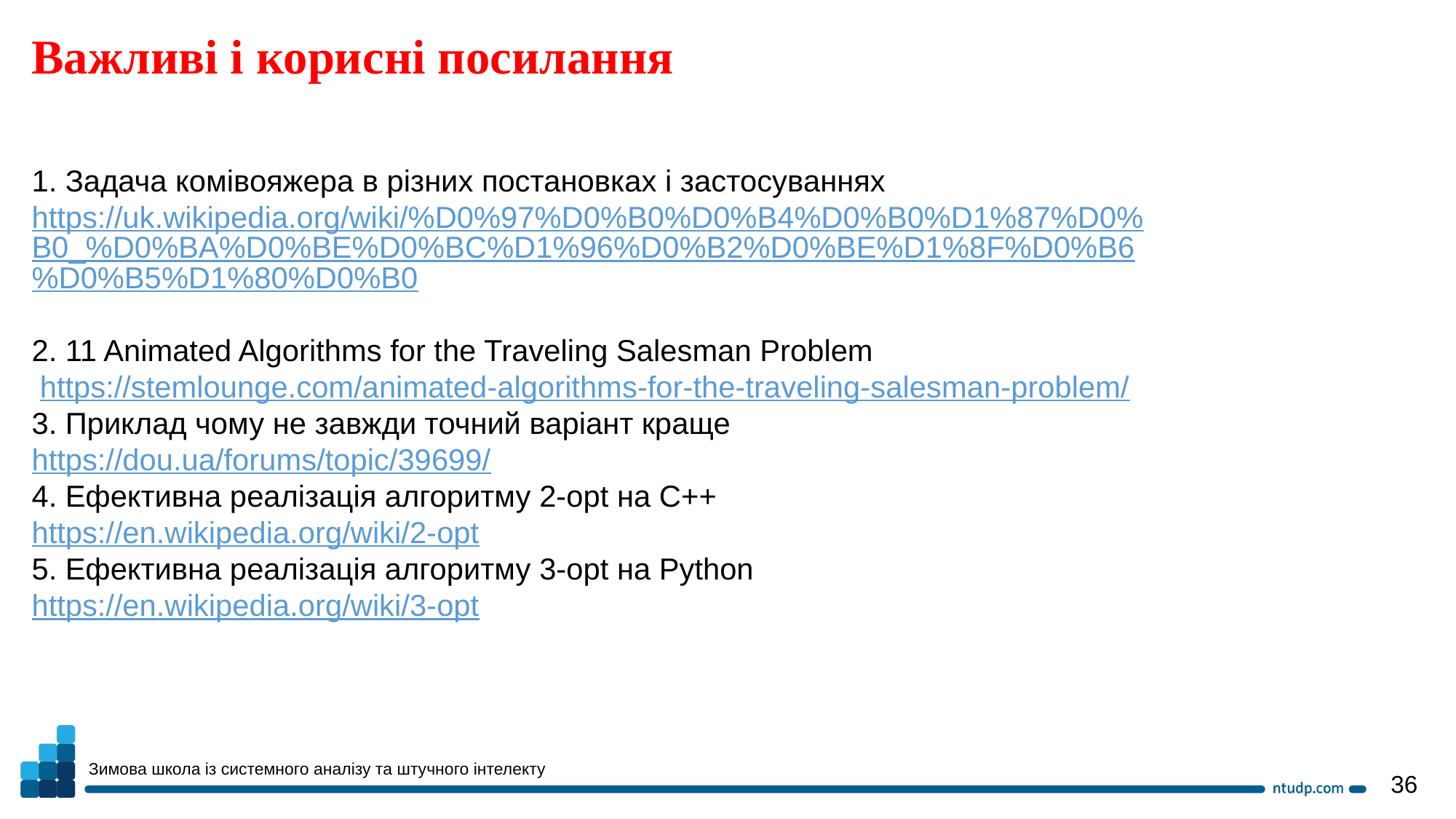

Важливі і корисні посилання
1. Задача комівояжера в різних постановках і застосуваннях
https://uk.wikipedia.org/wiki/%D0%97%D0%B0%D0%B4%D0%B0%D1%87%D0%B0_%D0%BA%D0%BE%D0%BC%D1%96%D0%B2%D0%BE%D1%8F%D0%B6%D0%B5%D1%80%D0%B0
2. 11 Animated Algorithms for the Traveling Salesman Problem
 https://stemlounge.com/animated-algorithms-for-the-traveling-salesman-problem/
3. Приклад чому не завжди точний варіант краще https://dou.ua/forums/topic/39699/
4. Ефективна реалізація алгоритму 2-opt на C++ https://en.wikipedia.org/wiki/2-opt
5. Ефективна реалізація алгоритму 3-opt на Python https://en.wikipedia.org/wiki/3-opt
Зимова школа із системного аналізу та штучного інтелекту